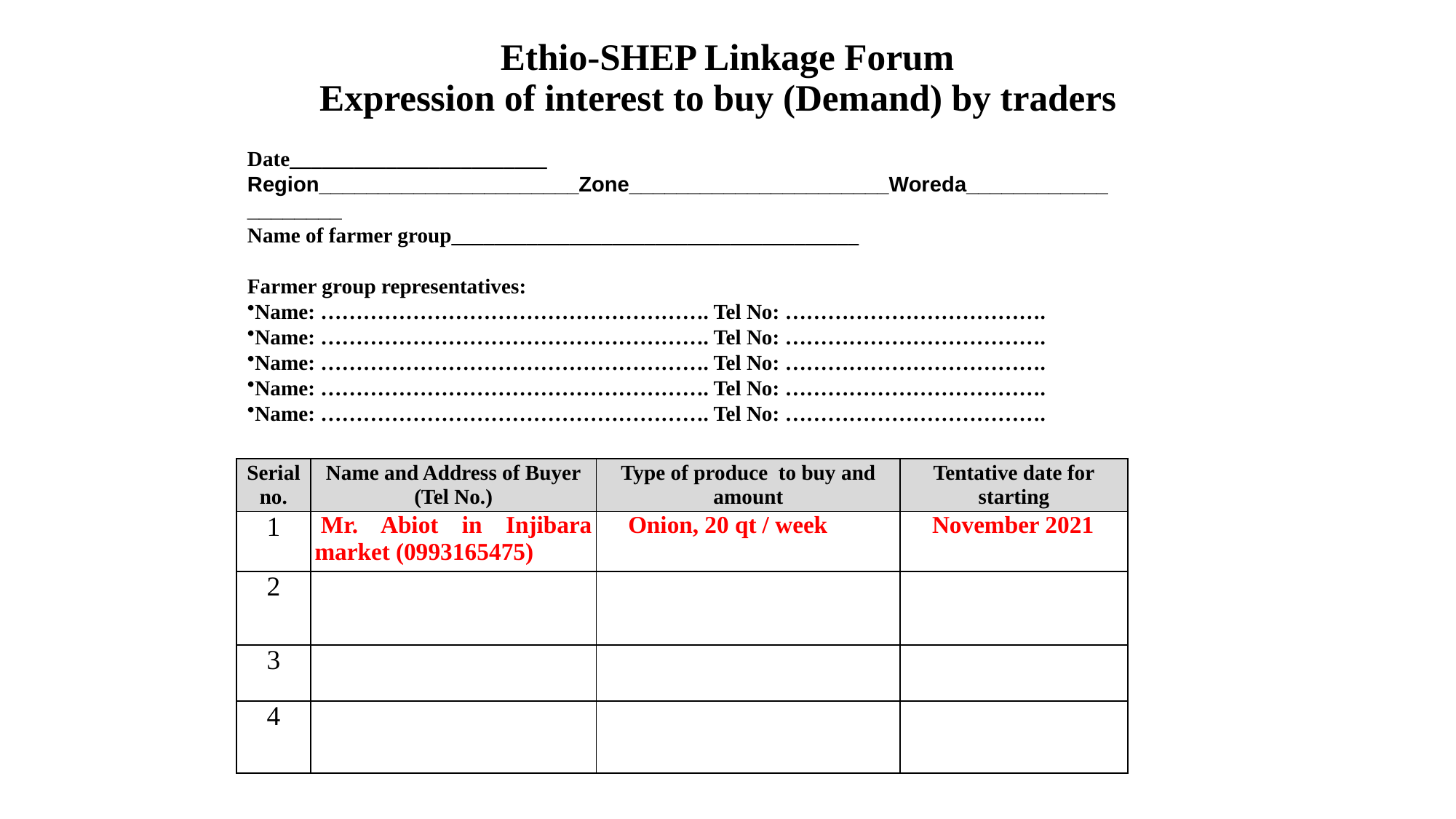

# Ethio-SHEP Linkage Forum Expression of interest to buy (Demand) by traders
Date________________________
Region______________________Zone______________________Woreda____________________
Name of farmer group______________________________________

Farmer group representatives:
Name: ………………………………………………. Tel No: ……………………………….
Name: ………………………………………………. Tel No: ……………………………….
Name: ………………………………………………. Tel No: ……………………………….
Name: ………………………………………………. Tel No: ……………………………….
Name: ………………………………………………. Tel No: ……………………………….

| Serial no. | Name and Address of Buyer (Tel No.) | Type of produce to buy and amount | Tentative date for starting |
| --- | --- | --- | --- |
| 1 | Mr. Abiot in Injibara market (0993165475) | Onion, 20 qt / week | November 2021 |
| 2 |  |  |  |
| 3 |  |  |  |
| 4 |  |  |  |